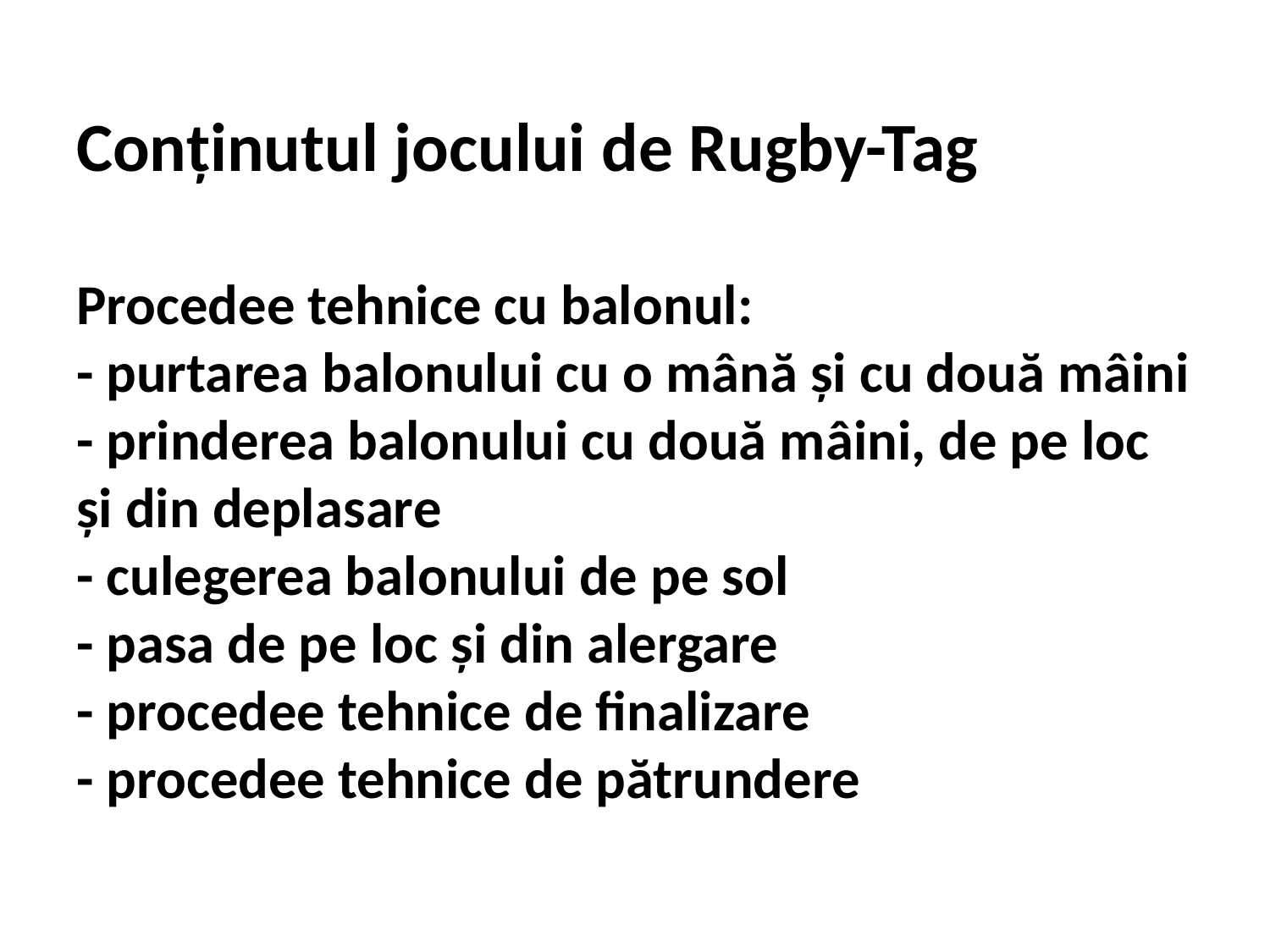

# Conţinutul jocului de Rugby-Tag Procedee tehnice cu balonul: - purtarea balonului cu o mână şi cu două mâini - prinderea balonului cu două mâini, de pe loc şi din deplasare - culegerea balonului de pe sol - pasa de pe loc şi din alergare - procedee tehnice de finalizare - procedee tehnice de pătrundere